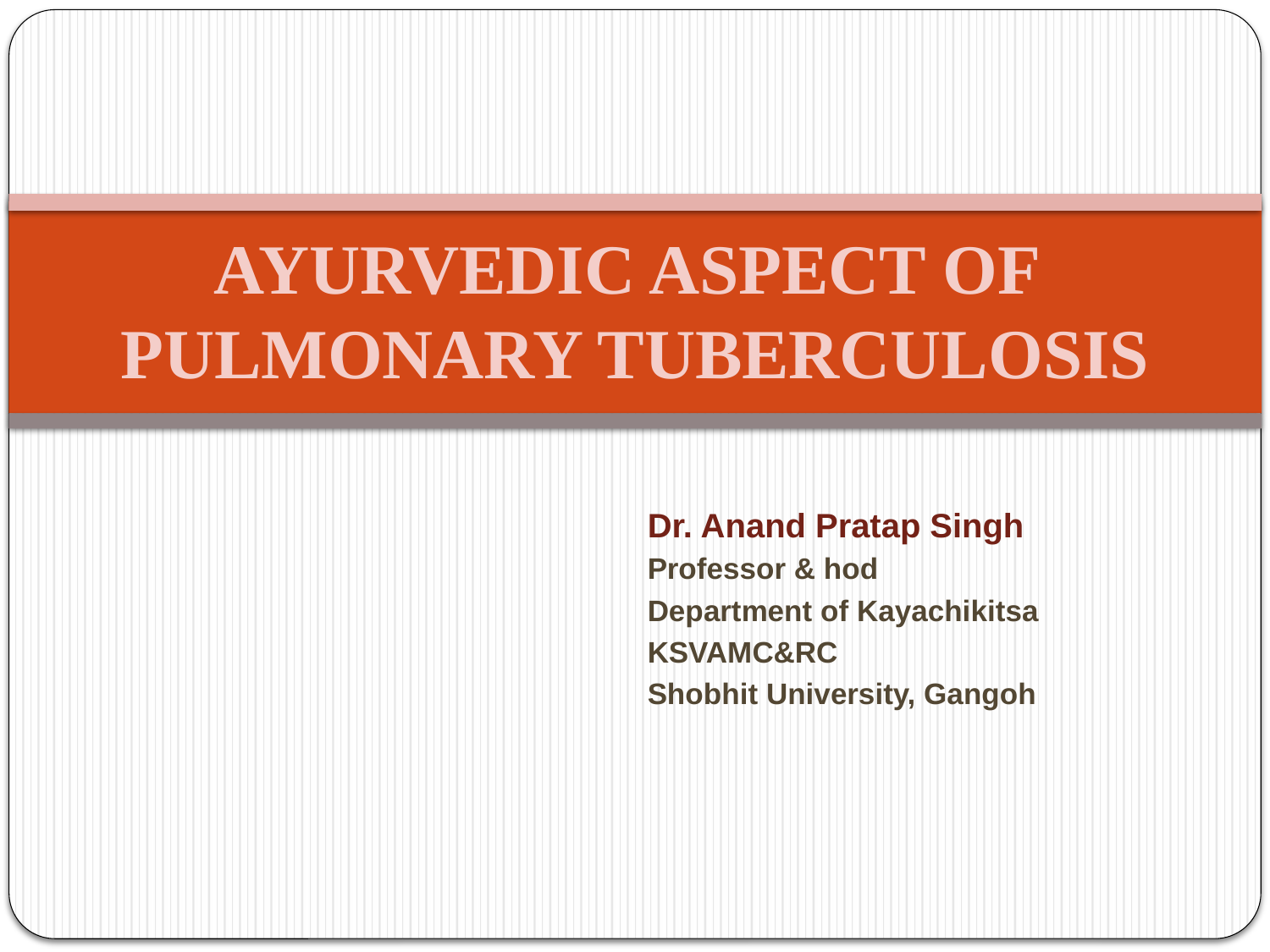

# AYURVEDIC ASPECT OF PULMONARY TUBERCULOSIS
Dr. Anand Pratap Singh
Professor & hod
Department of Kayachikitsa
KSVAMC&RC
Shobhit University, Gangoh